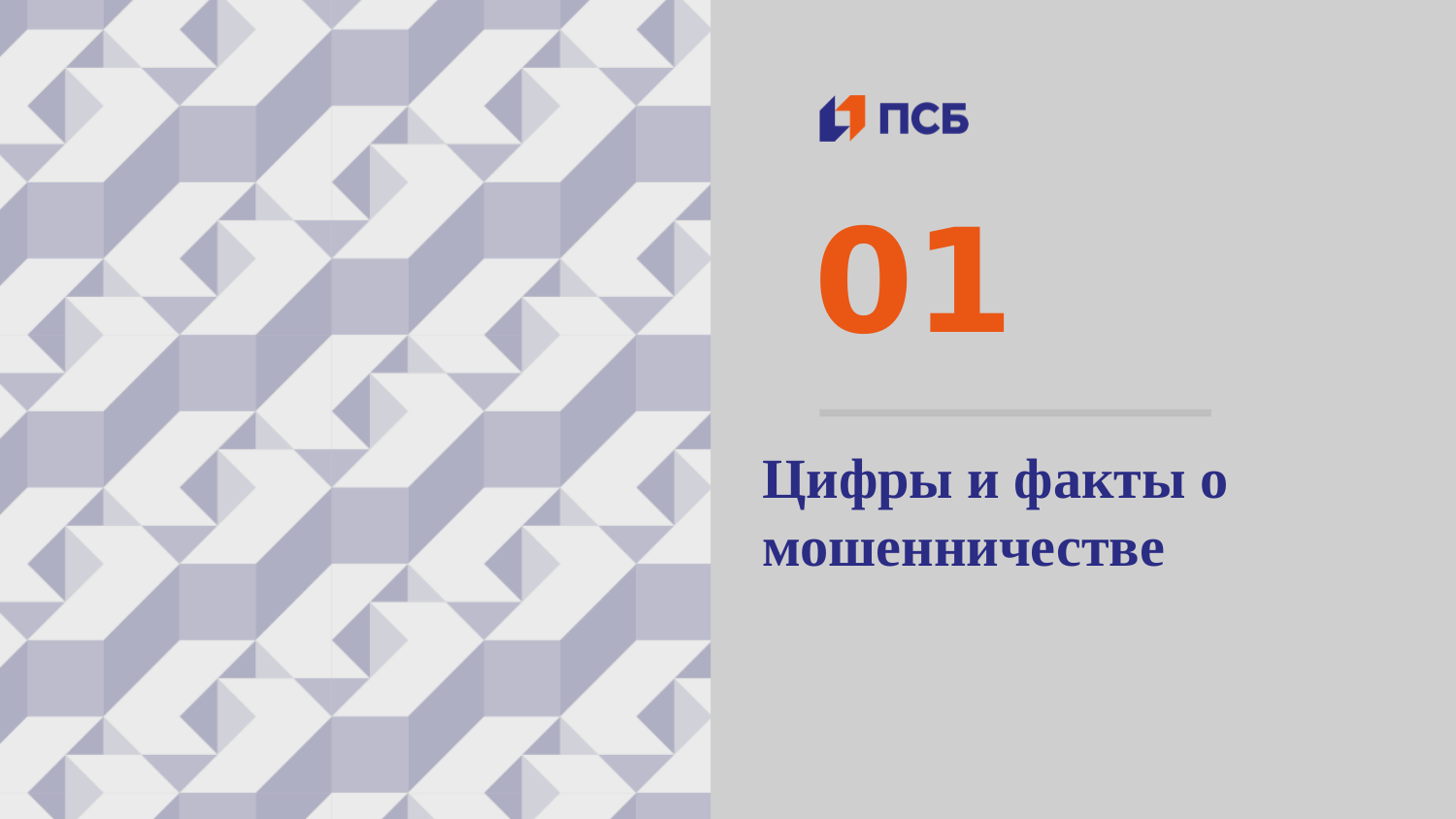

# 01
Цифры и факты о мошенничестве